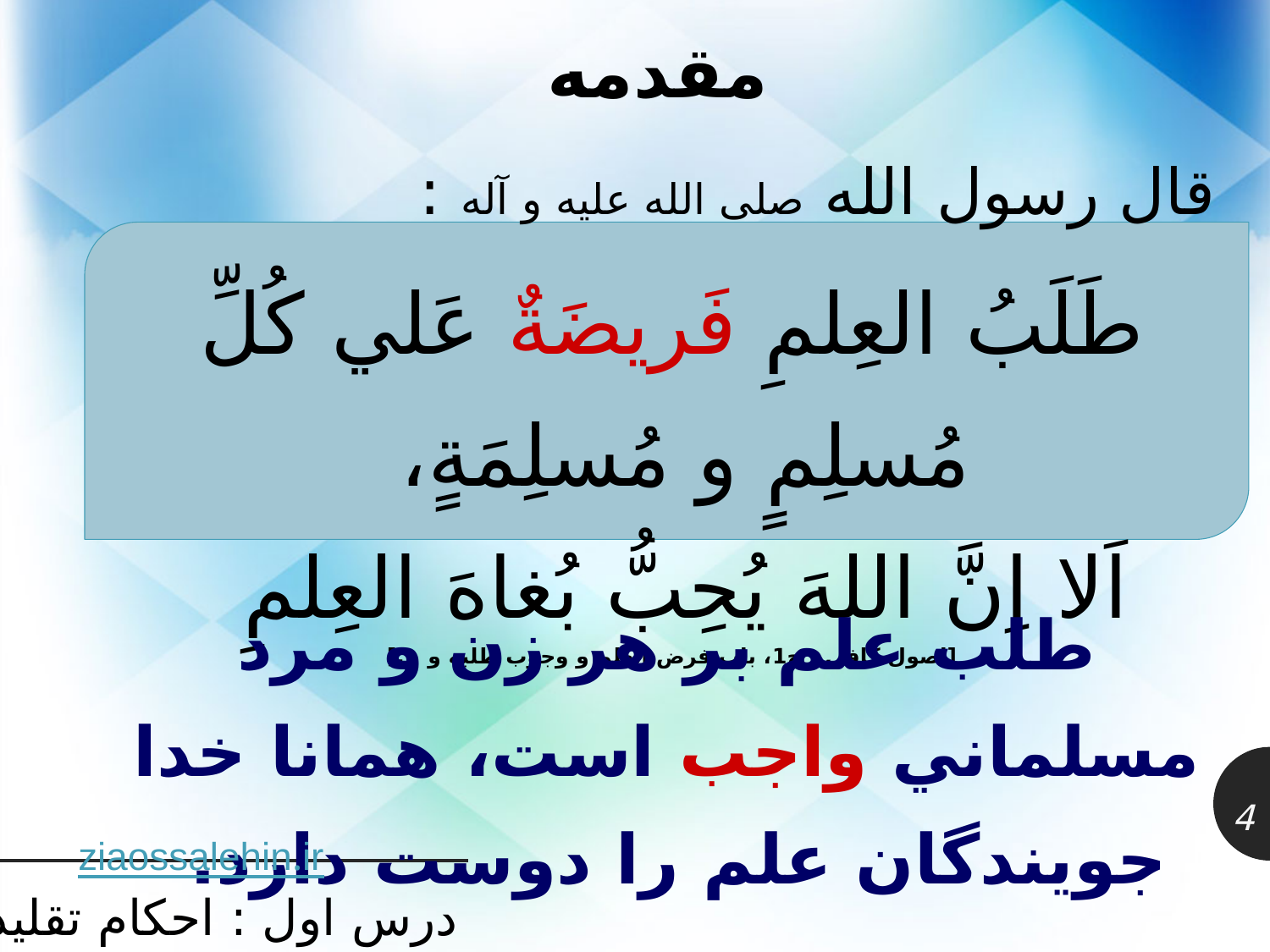

مقدمه
قال رسول الله صلی الله علیه و آله :

طَلَبُ العِلمِ فَريضَةٌ عَلي كُلِّ مُسلِمٍ و مُسلِمَةٍ،
اَلا اِنَّ اللهَ يُحِبُّ بُغاهَ العِلمِ
[اصول کافی ، ج1، باب فرض العلم و وجوب طلبه و ...]
طلب علم بر هر زن و مرد مسلماني واجب است، همانا خدا جويندگان علم را دوست دارد.
4
ziaossalehin.ir
درس اول : احكام تقليد